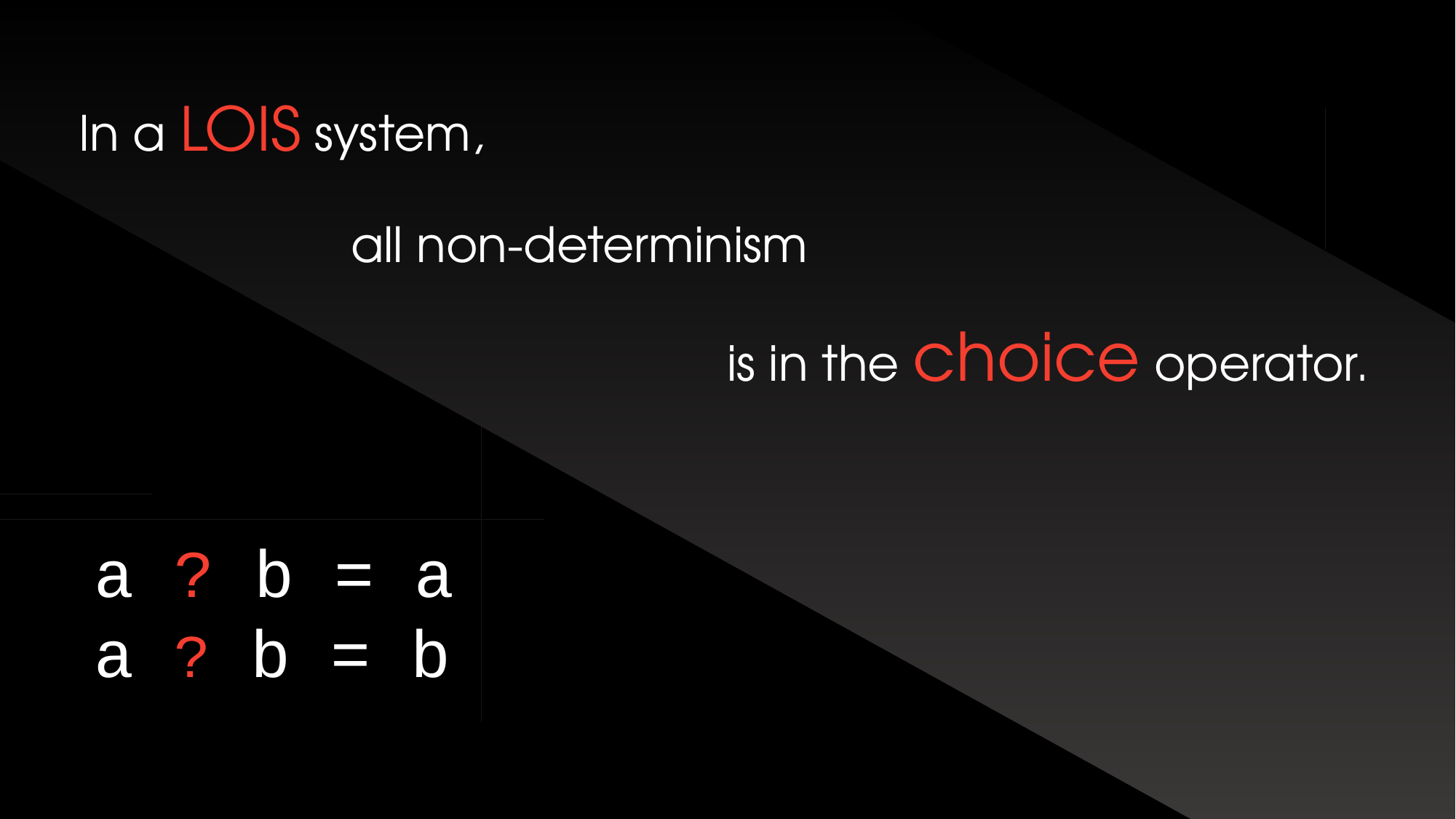

In a LOIS system,
all non-determinism
is in the choice operator.
a ? b = a
a ? b = b